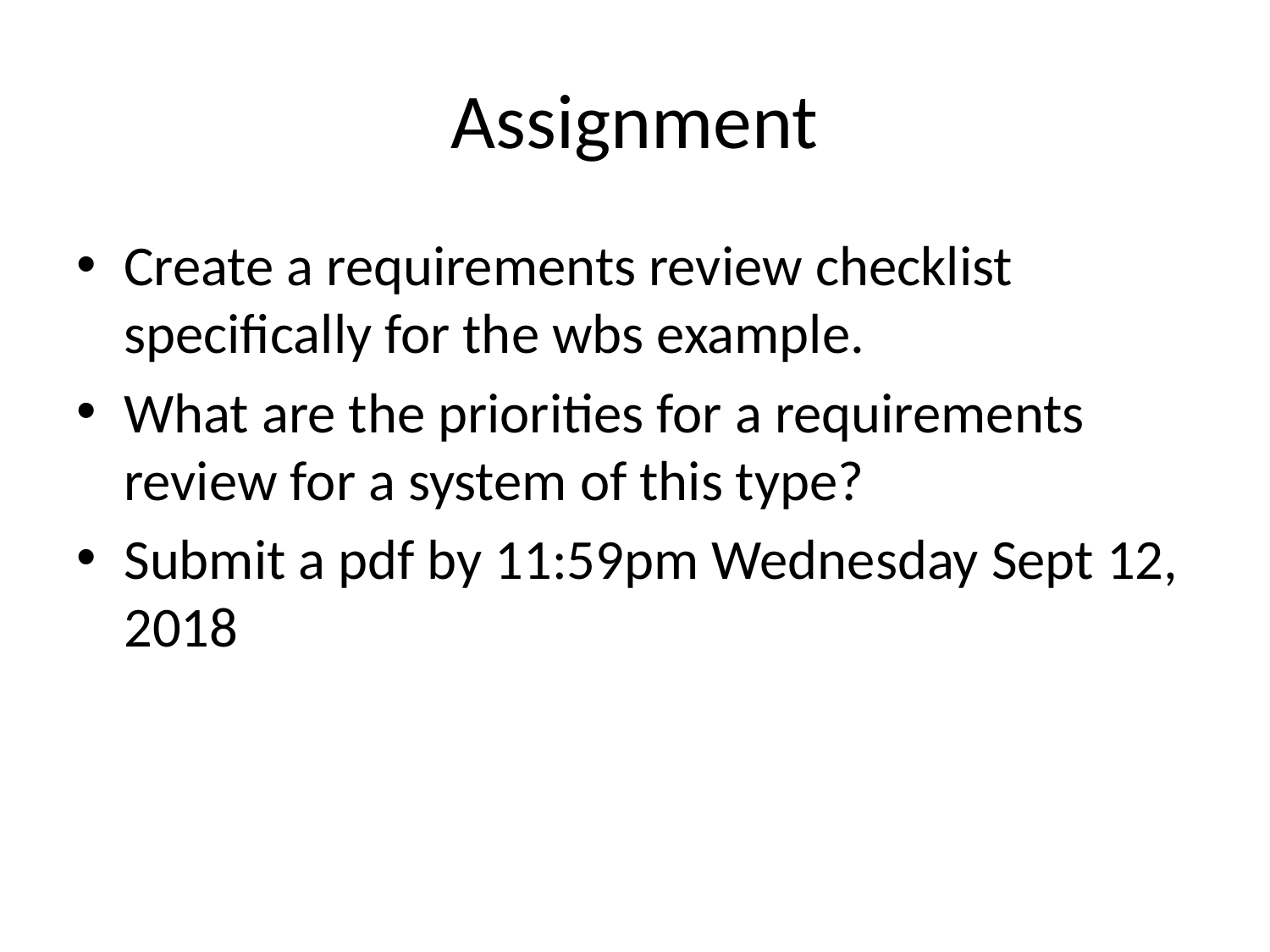

# Assignment
Create a requirements review checklist specifically for the wbs example.
What are the priorities for a requirements review for a system of this type?
Submit a pdf by 11:59pm Wednesday Sept 12, 2018